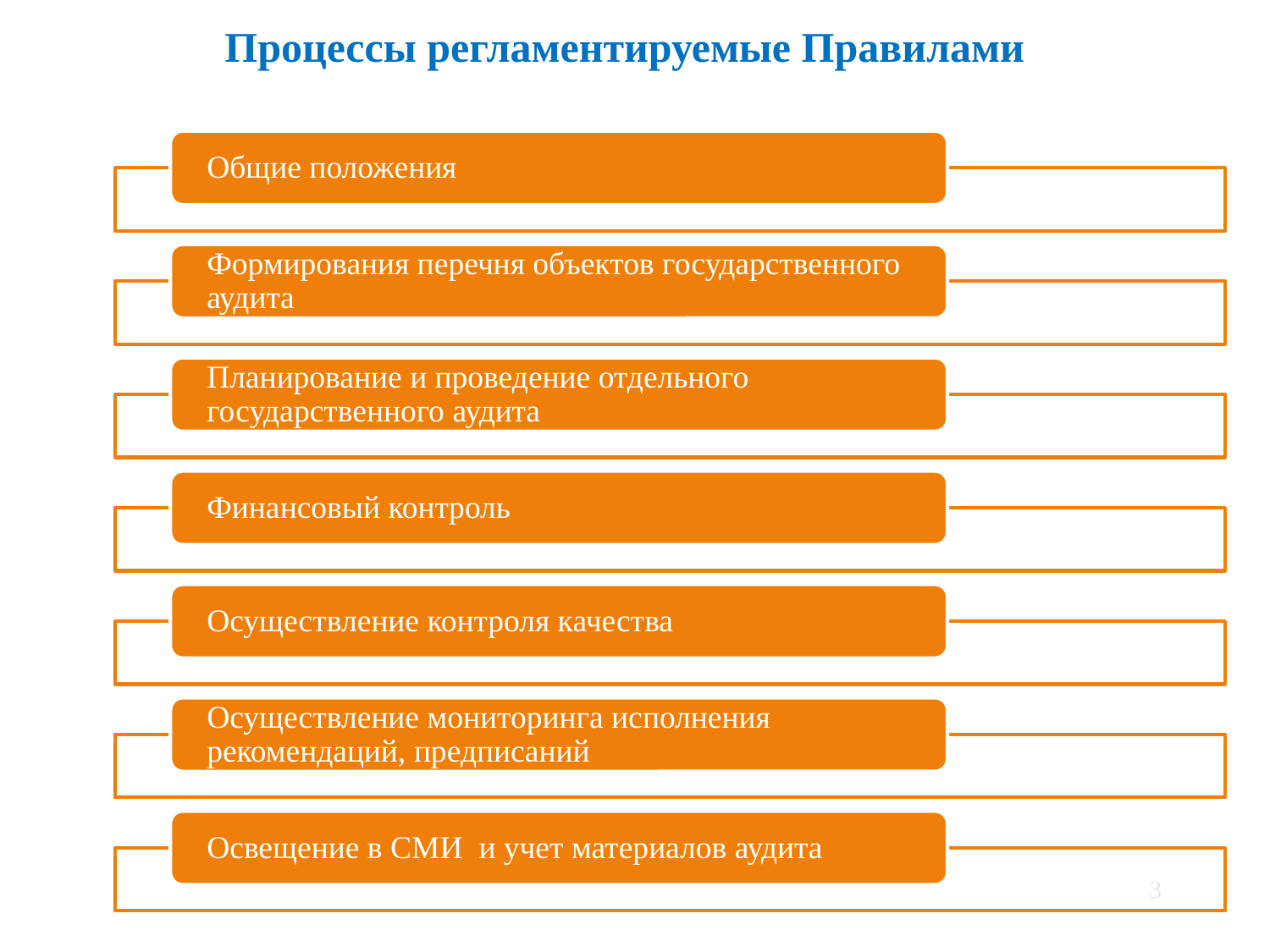

# Процессы регламентируемые Правилами
Общие положения
Формирования перечня объектов государственного аудита
Планирование и проведение отдельного государственного аудита
Финансовый контроль
Осуществление контроля качества
Осуществление мониторинга исполнения рекомендаций, предписаний
Освещение в СМИ  и учет материалов аудита
3